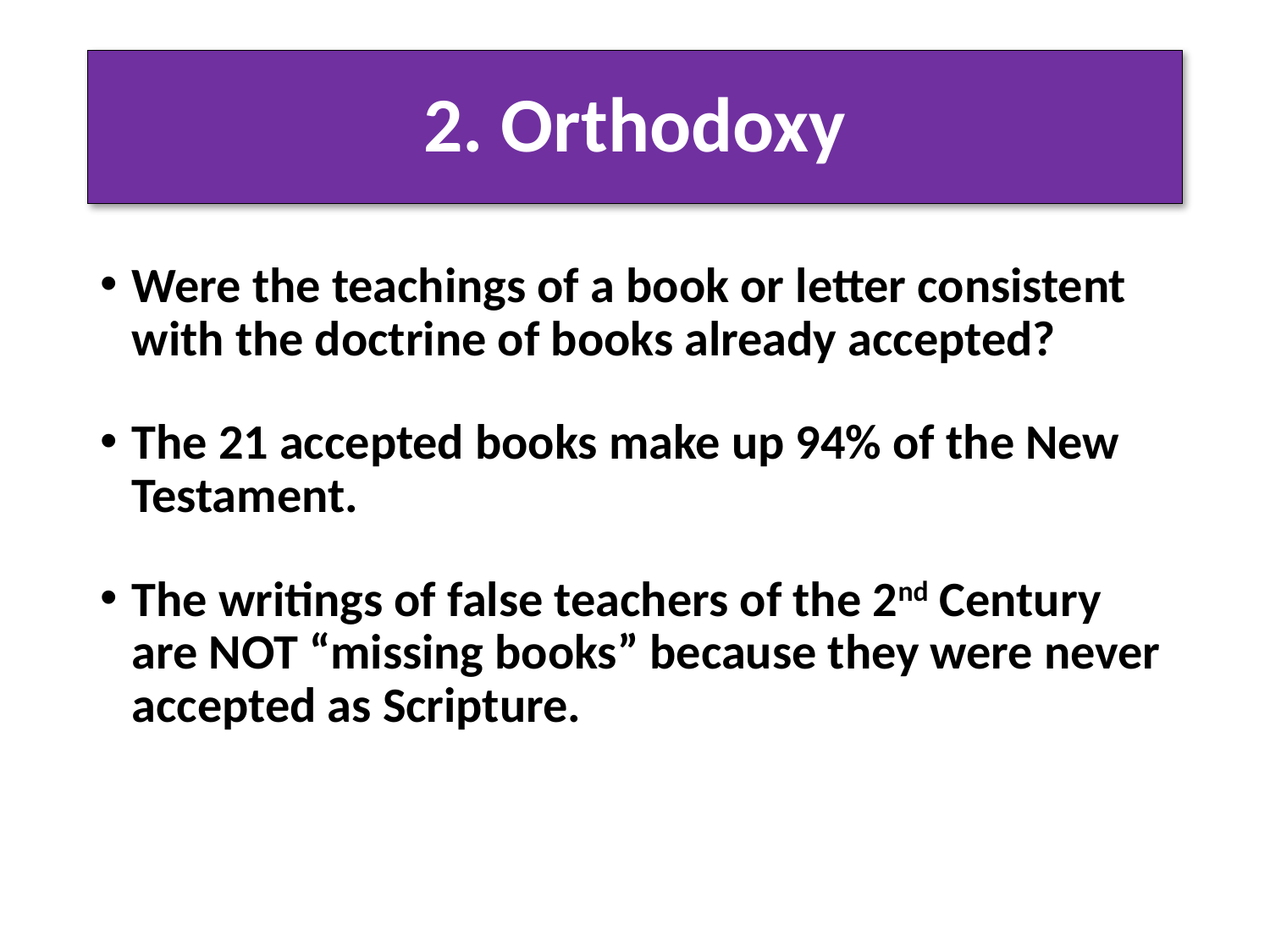

# 2. Orthodoxy
Were the teachings of a book or letter consistent with the doctrine of books already accepted?

The 21 accepted books make up 94% of the New Testament.

The writings of false teachers of the 2nd Century are NOT “missing books” because they were never accepted as Scripture.